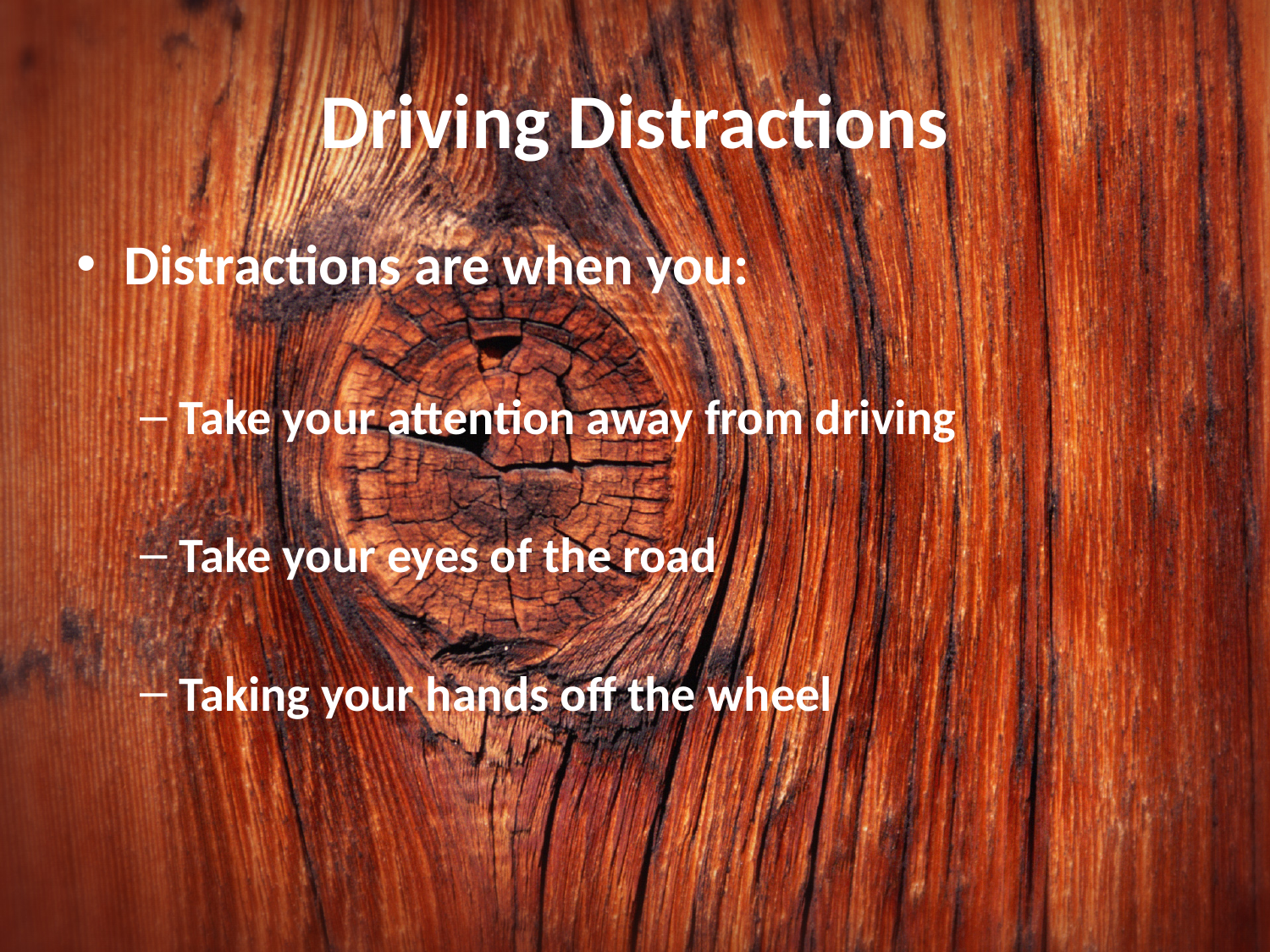

# Driving Distractions
Distractions are when you:

Take your attention away from driving

Take your eyes of the road

Taking your hands off the wheel